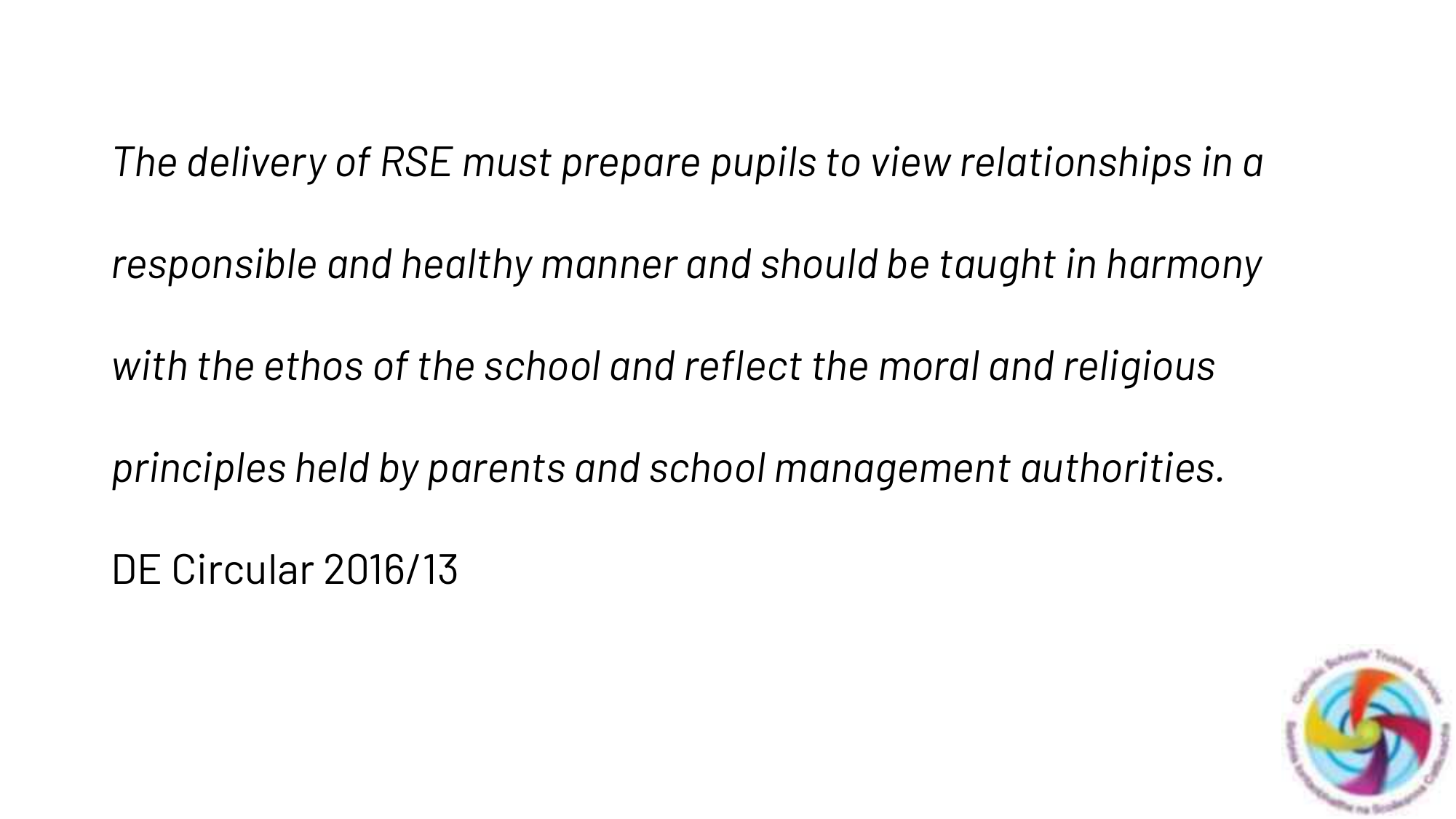

# The delivery of RSE must prepare pupils to view relationships in a responsible and healthy manner and should be taught in harmony with the ethos of the school and reflect the moral and religious principles held by parents and school management authorities. DE Circular 2016/13